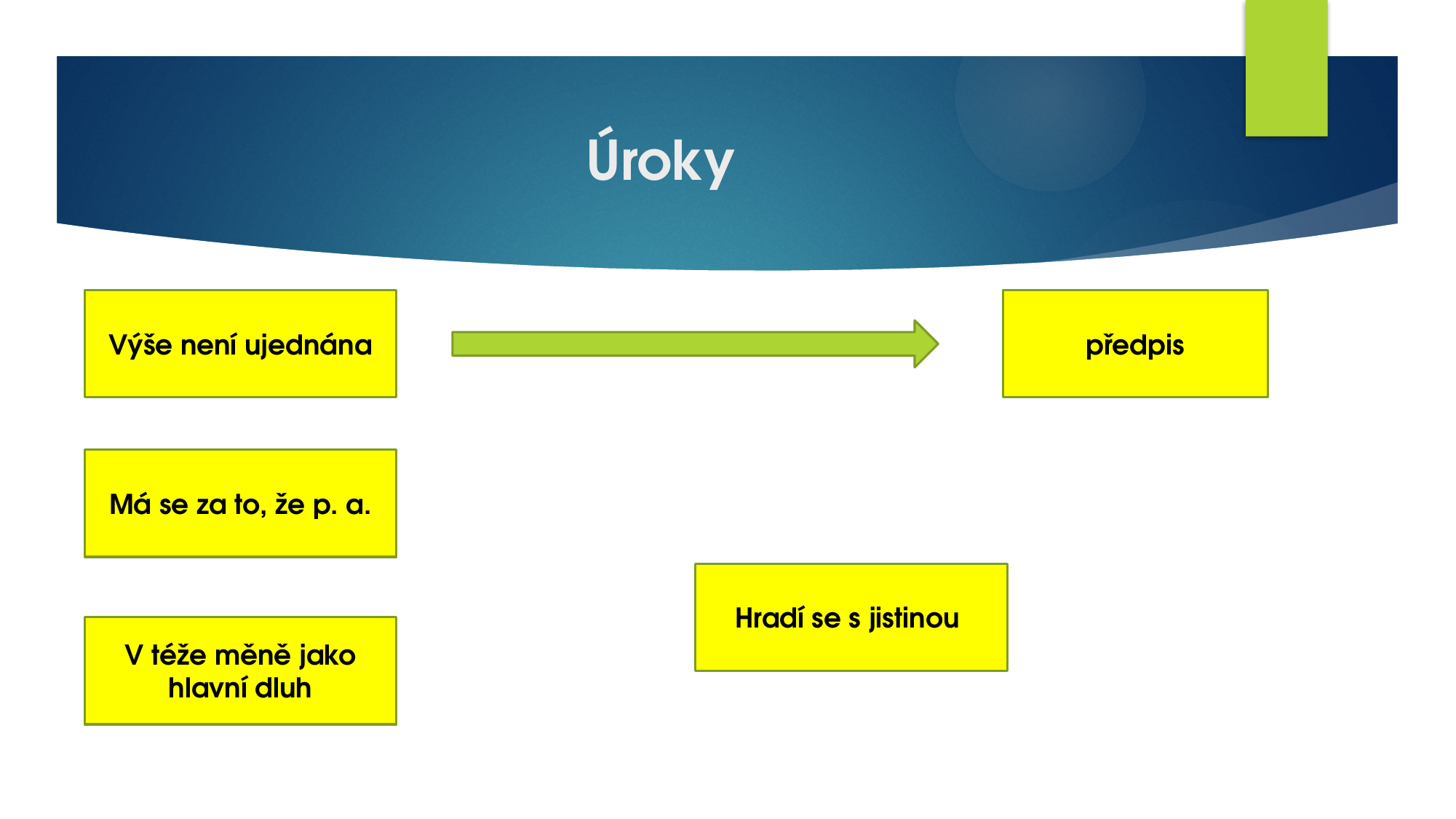

# Úroky
Výše není ujednána
předpis

Má se za to, že p. a.
Hradí se s jistinou
V téže měně jako hlavní dluh